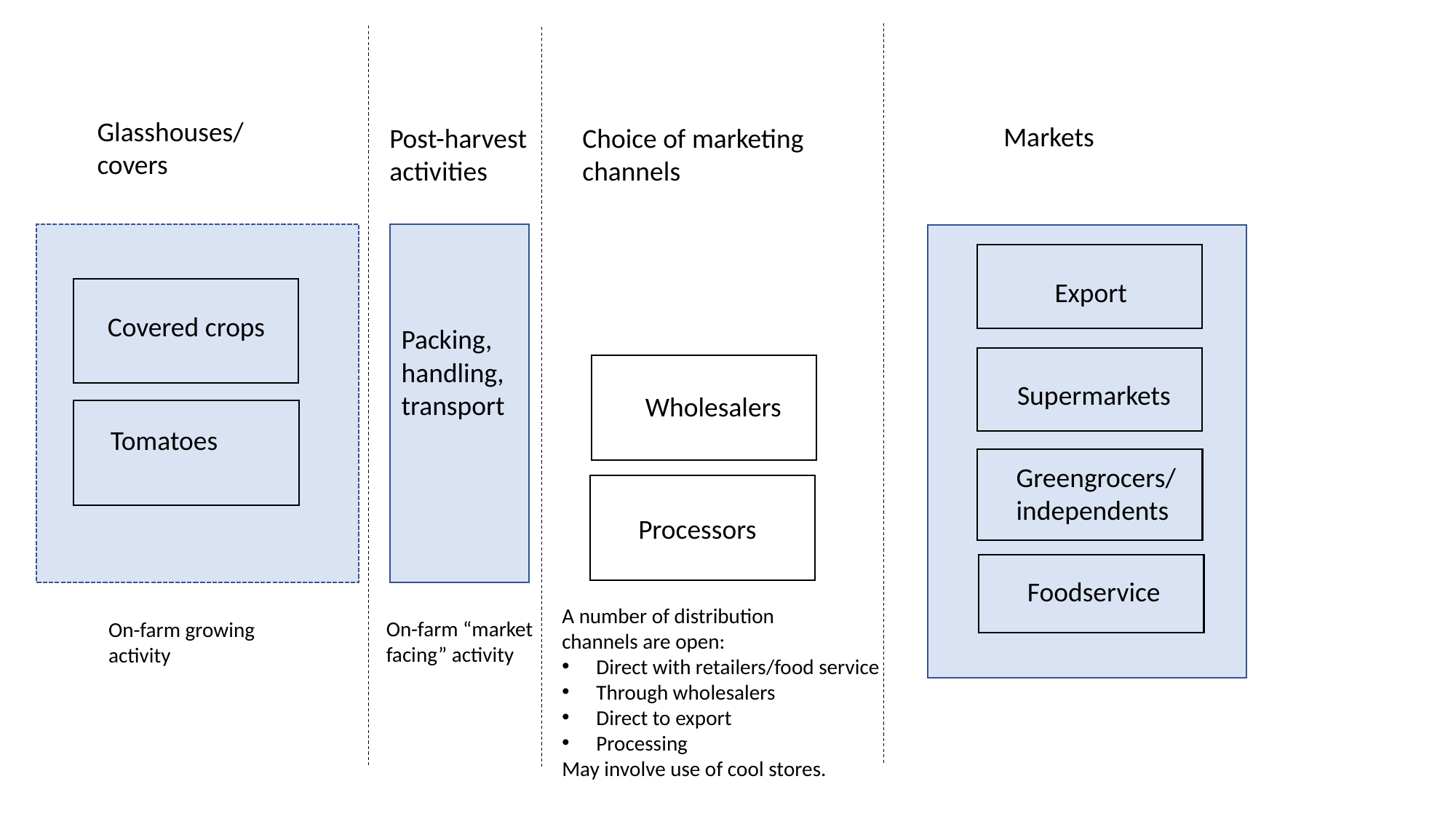

Glasshouses/
covers
Markets
Choice of marketing
channels
Post-harvest
activities

Export

Covered crops
Packing,
handling,
transport

Supermarkets
Wholesalers

Tomatoes

Greengrocers/
independents

Processors

Foodservice
A number of distribution
channels are open:
Direct with retailers/food service
Through wholesalers
Direct to export
Processing
May involve use of cool stores.
On-farm “market
facing” activity

On-farm growing
activity